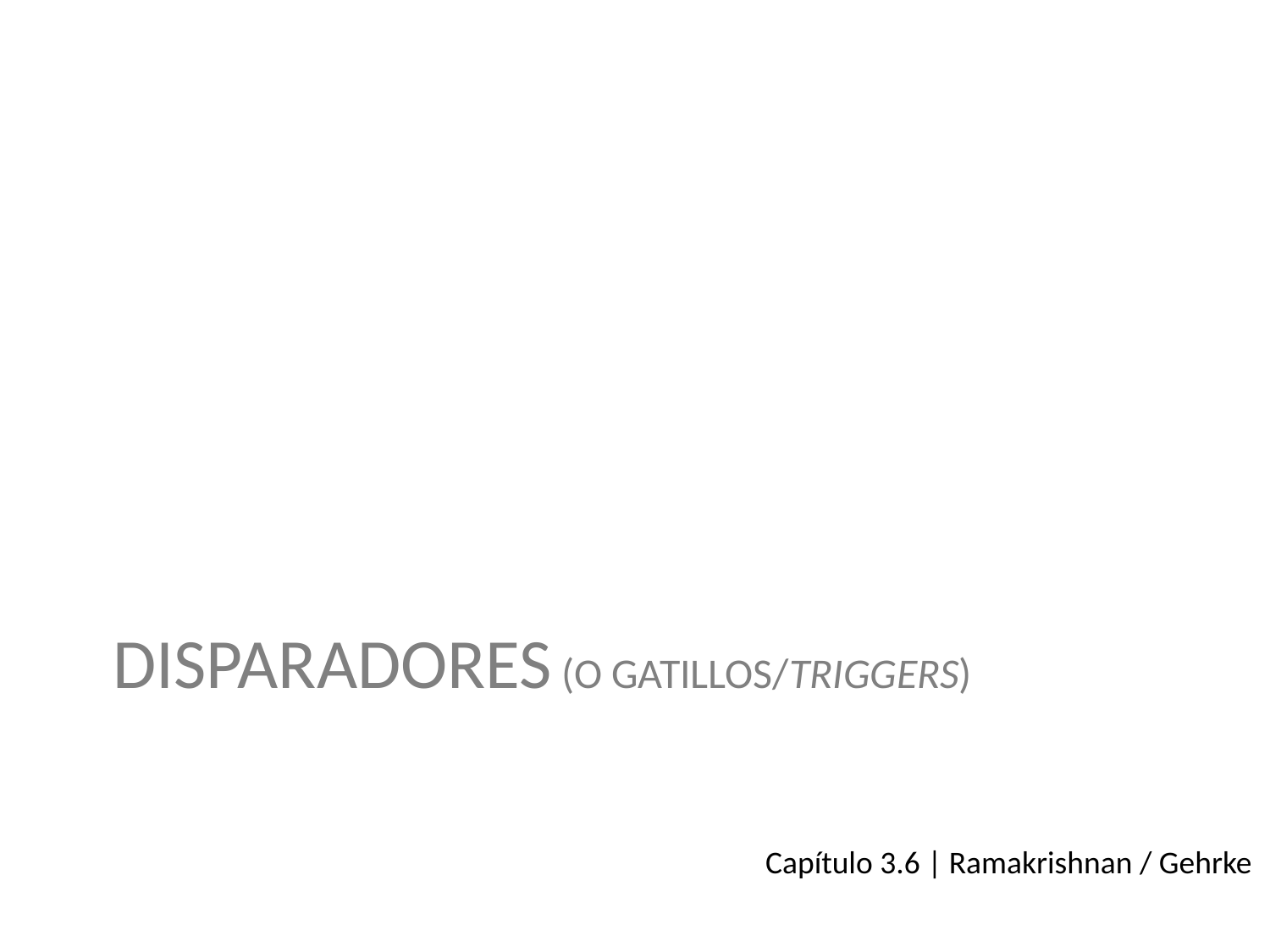

# Disparadores (o Gatillos/Triggers)
Capítulo 3.6 | Ramakrishnan / Gehrke